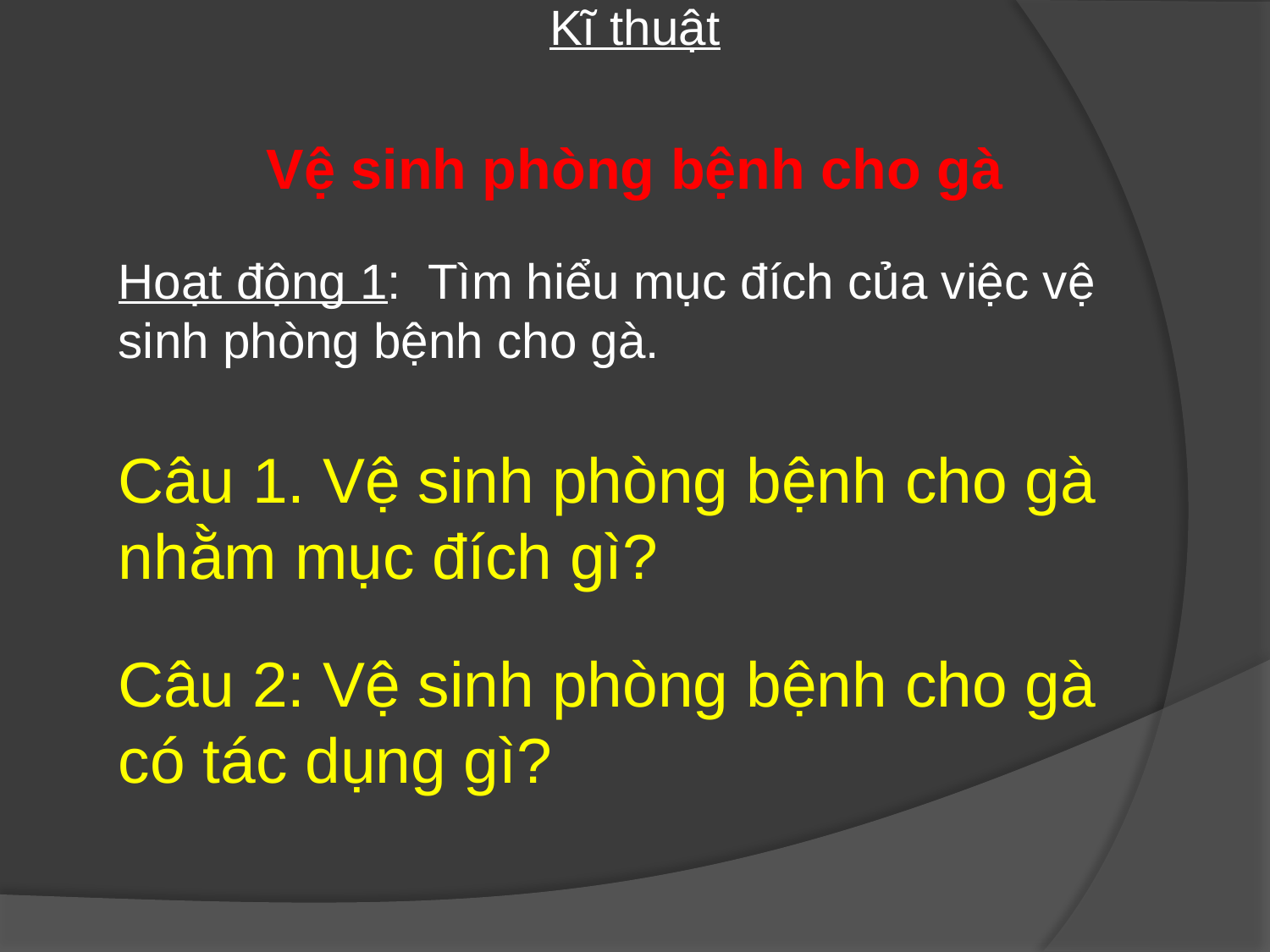

Kĩ thuật
Vệ sinh phòng bệnh cho gà
Hoạt động 1:  Tìm hiểu mục đích của việc vệ sinh phòng bệnh cho gà.
Câu 1. Vệ sinh phòng bệnh cho gà nhằm mục đích gì?
Câu 2: Vệ sinh phòng bệnh cho gà có tác dụng gì?